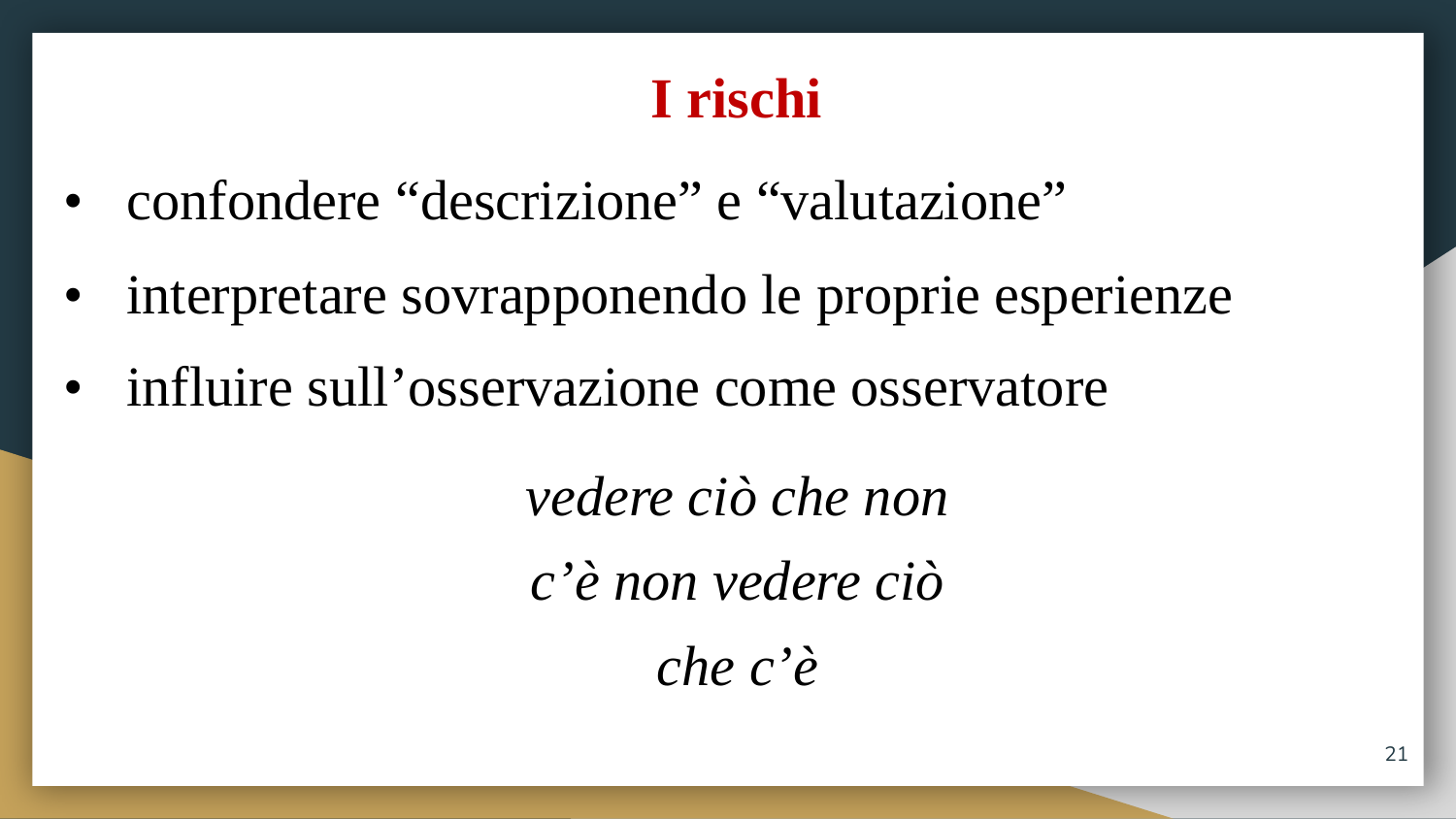

# I rischi
•            confondere “descrizione” e “valutazione”
•            interpretare sovrapponendo le proprie esperienze
•            influire sull’osservazione come osservatore
vedere ciò che non c’è non vedere ciò che c’è

21